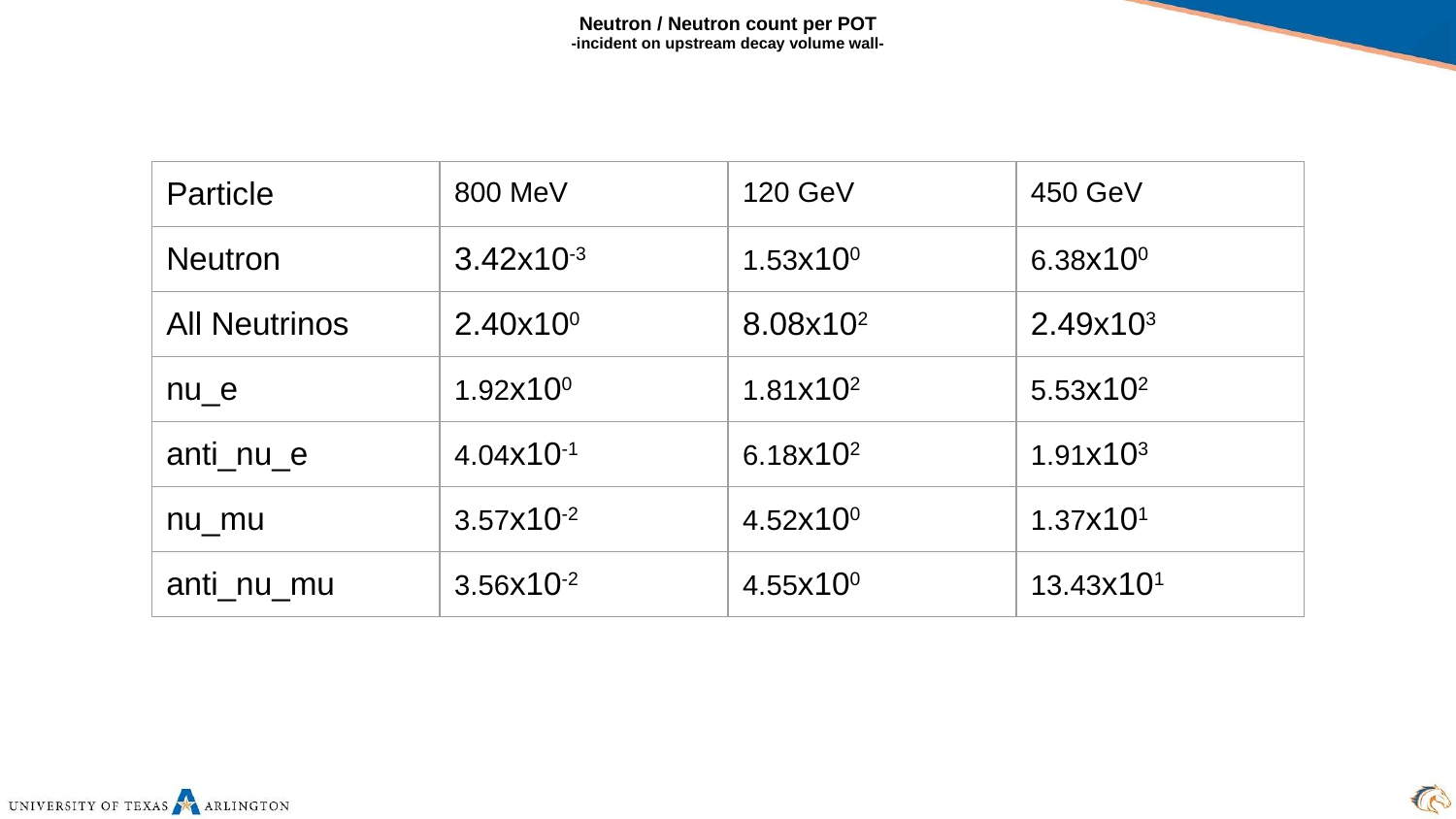

# Neutron / Neutron count per POT
-incident on upstream decay volume wall-
| Particle | 800 MeV | 120 GeV | 450 GeV |
| --- | --- | --- | --- |
| Neutron | 3.42x10-3 | 1.53x100 | 6.38x100 |
| All Neutrinos | 2.40x100 | 8.08x102 | 2.49x103 |
| nu\_e | 1.92x100 | 1.81x102 | 5.53x102 |
| anti\_nu\_e | 4.04x10-1 | 6.18x102 | 1.91x103 |
| nu\_mu | 3.57x10-2 | 4.52x100 | 1.37x101 |
| anti\_nu\_mu | 3.56x10-2 | 4.55x100 | 13.43x101 |